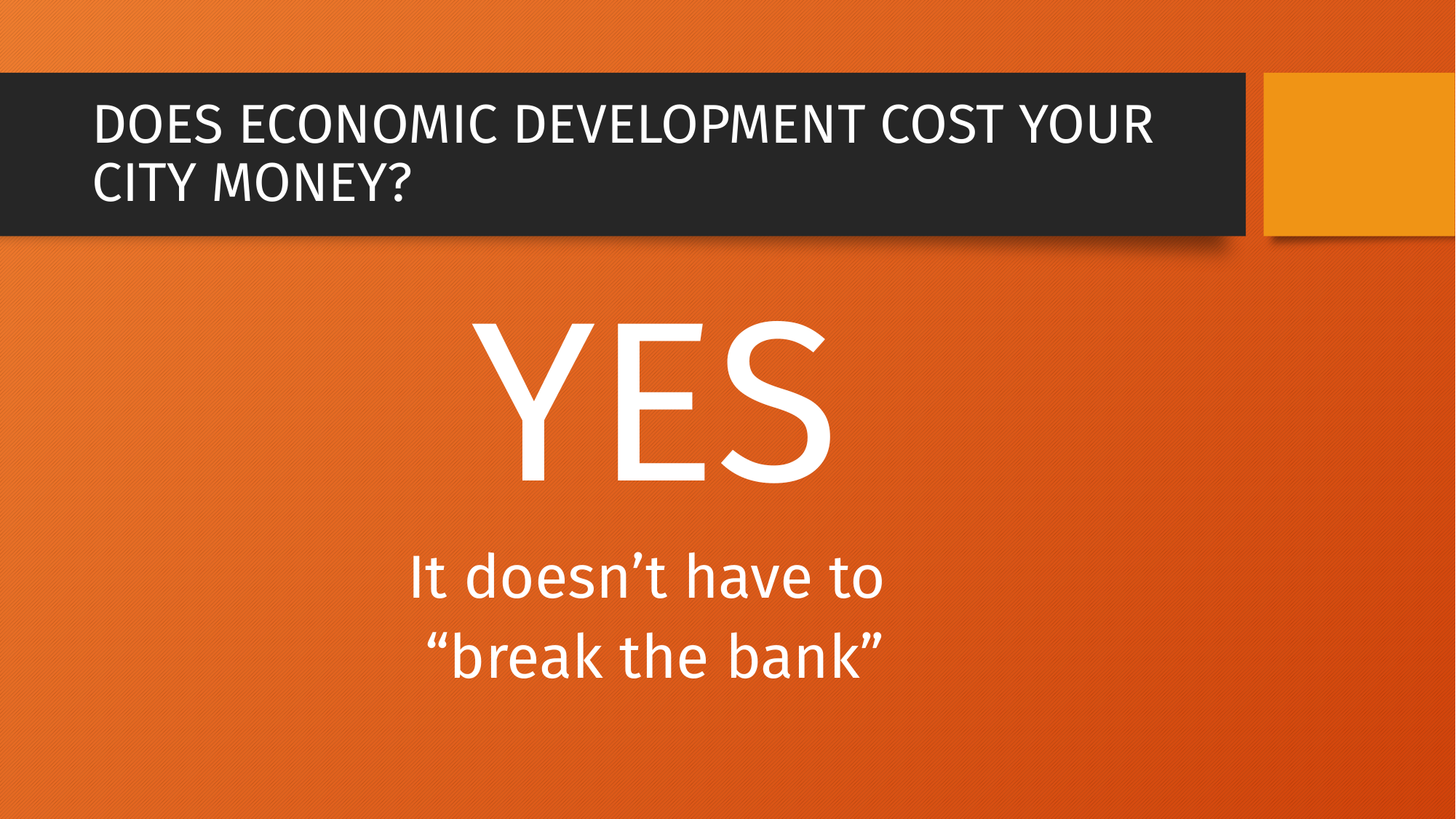

# DOES ECONOMIC DEVELOPMENT COST YOUR CITY MONEY?
YES
It doesn’t have to
“break the bank”